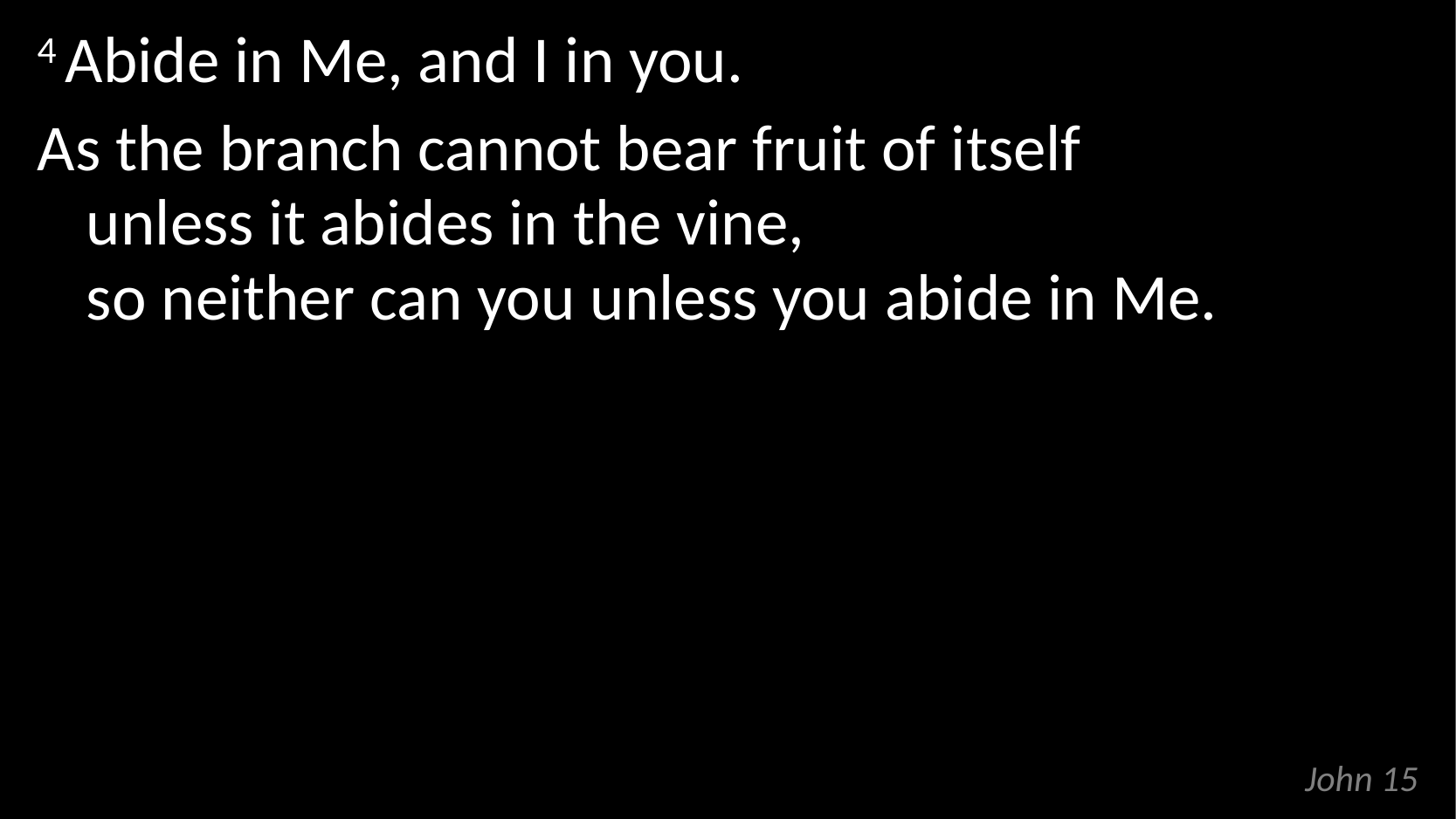

4 Abide in Me, and I in you.
As the branch cannot bear fruit of itself
unless it abides in the vine,
so neither can you unless you abide in Me.
# John 15